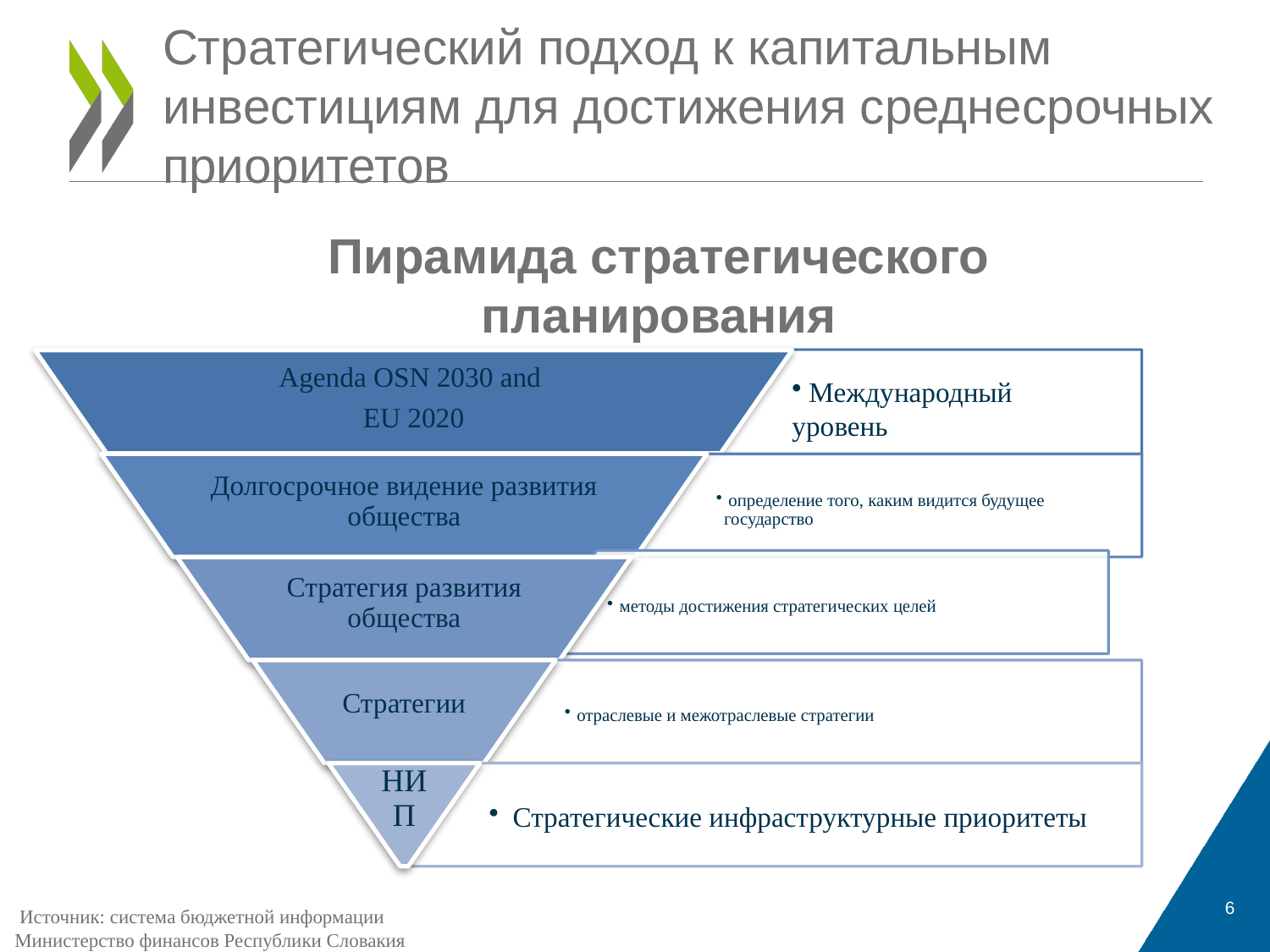

# Стратегический подход к капитальным инвестициям для достижения среднесрочных приоритетов
Пирамида стратегического планирования
 Международный уровень
Agenda OSN 2030 and
EU 2020
 определение того, каким видится будущее государство
Долгосрочное видение развития общества
 методы достижения стратегических целей
Стратегия развития общества
 отраслевые и межотраслевые стратегии
Стратегии
Стратегические инфраструктурные приоритеты
НИП
6
 Источник: система бюджетной информации Министерство финансов Республики Словакия